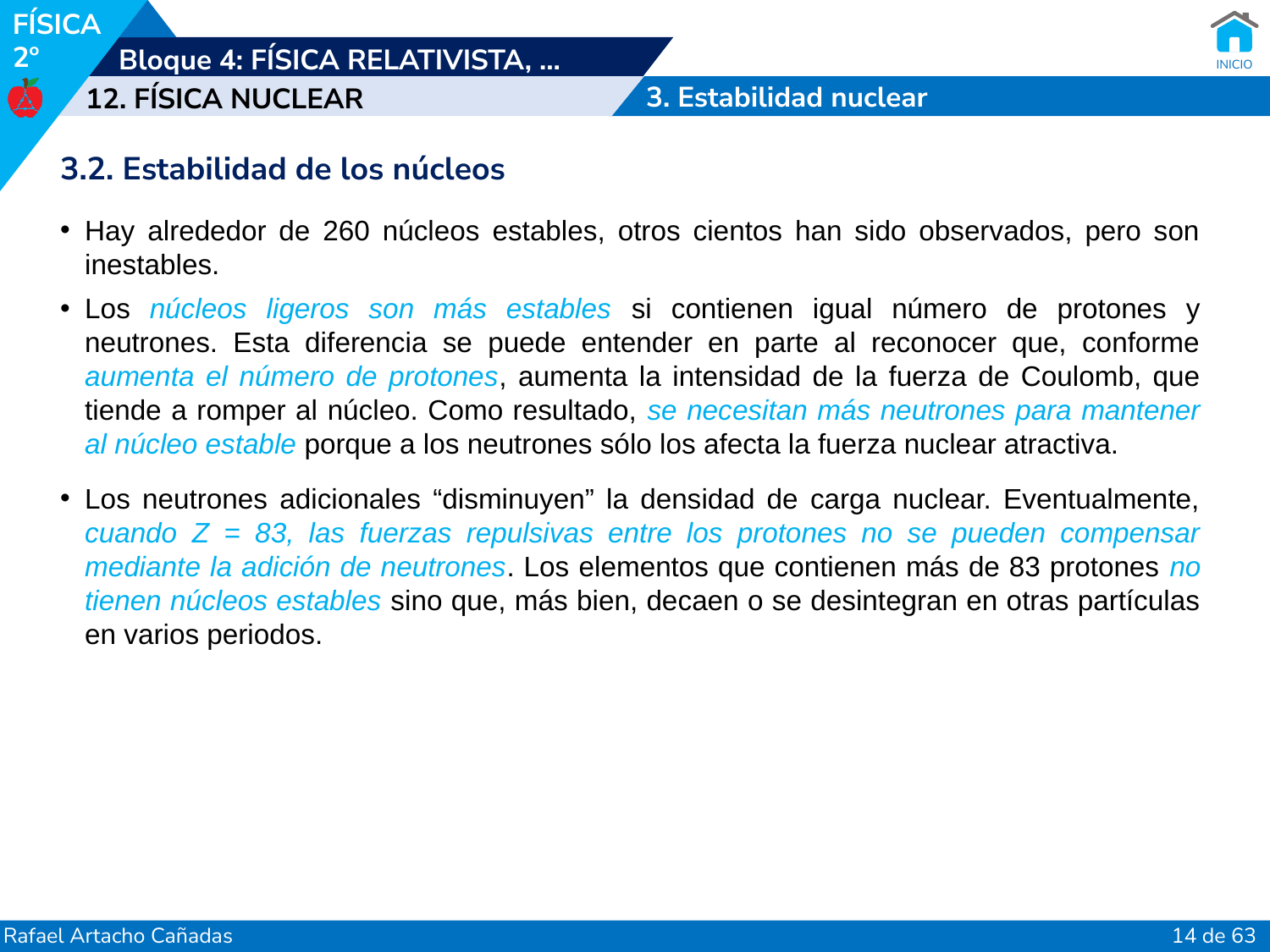

3. Estabilidad nuclear
3.2. Estabilidad de los núcleos
Hay alrededor de 260 núcleos estables, otros cientos han sido observados, pero son inestables.
Los núcleos ligeros son más estables si contienen igual número de protones y neutrones. Esta diferencia se puede entender en parte al reconocer que, conforme aumenta el número de protones, aumenta la intensidad de la fuerza de Coulomb, que tiende a romper al núcleo. Como resultado, se necesitan más neutrones para mantener al núcleo estable porque a los neutrones sólo los afecta la fuerza nuclear atractiva.
Los neutrones adicionales “disminuyen” la densidad de carga nuclear. Eventualmente, cuando Z = 83, las fuerzas repulsivas entre los protones no se pueden compensar mediante la adición de neutrones. Los elementos que contienen más de 83 protones no tienen núcleos estables sino que, más bien, decaen o se desintegran en otras partículas en varios periodos.